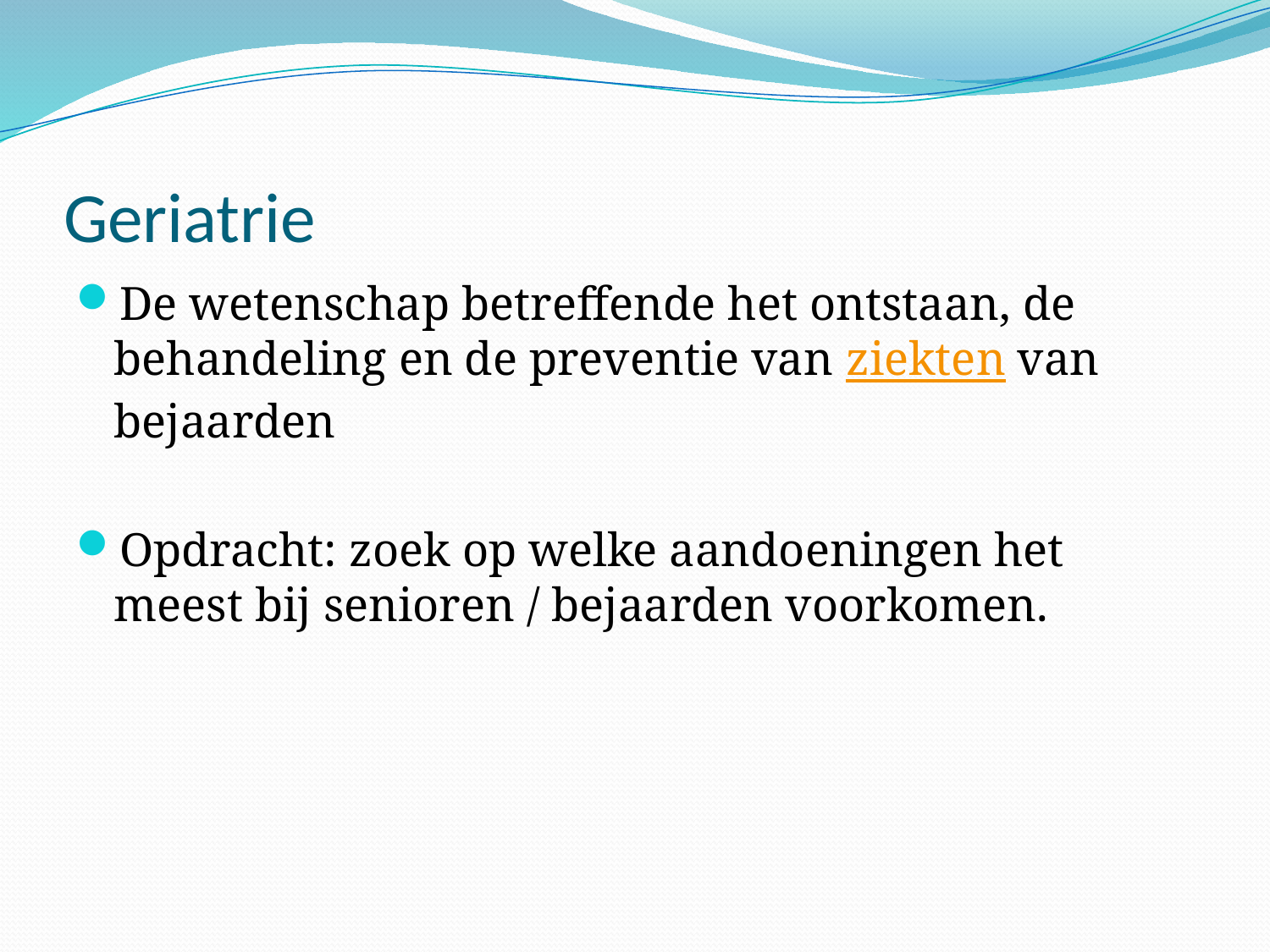

# Geriatrie
De wetenschap betreffende het ontstaan, de behandeling en de preventie van ziekten van bejaarden

Opdracht: zoek op welke aandoeningen het meest bij senioren / bejaarden voorkomen.